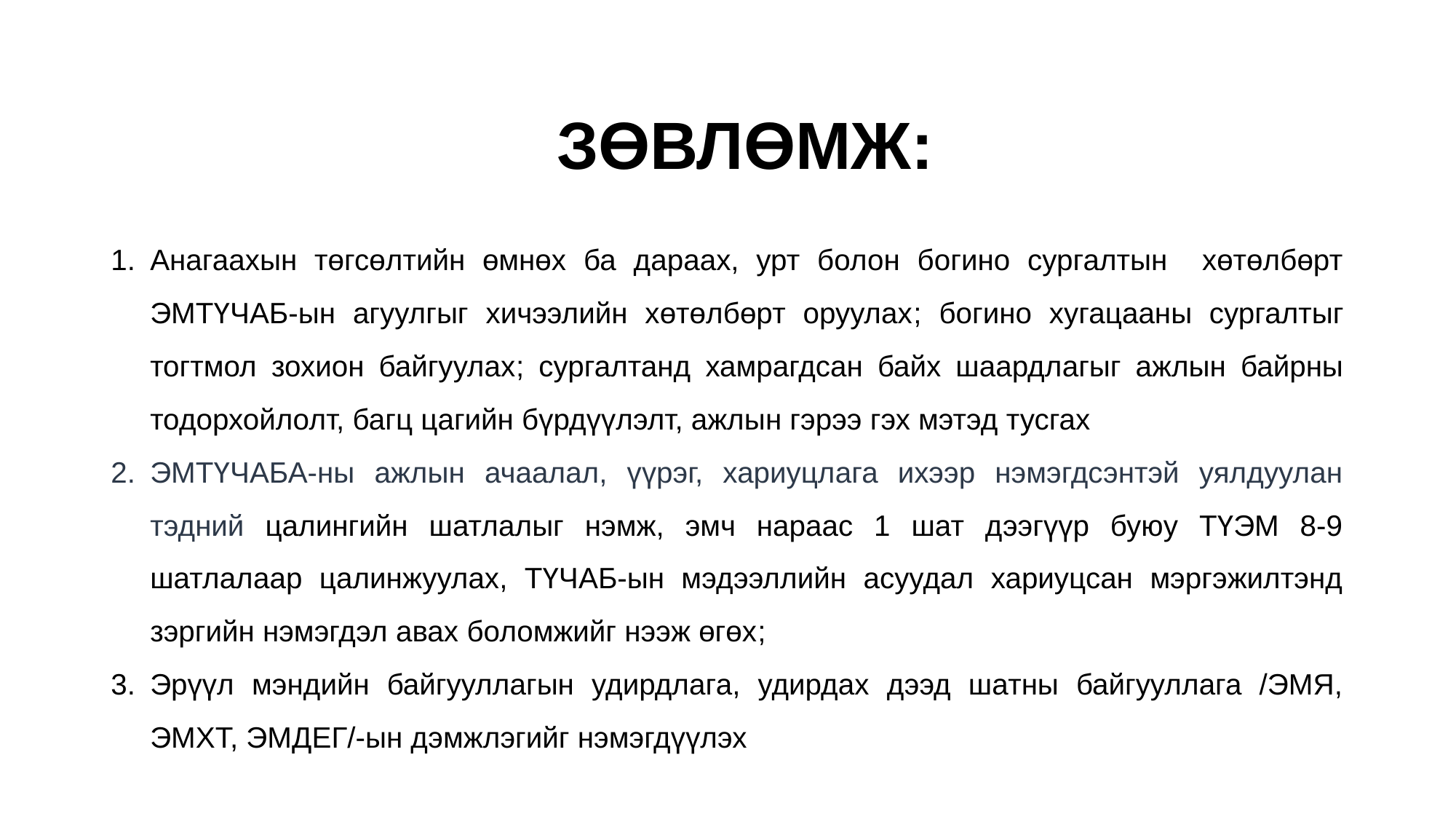

# ЗӨВЛӨМЖ:
Анагаахын төгсөлтийн өмнөх ба дараах, урт болон богино сургалтын  хөтөлбөрт ЭМТҮЧАБ-ын агуулгыг хичээлийн хөтөлбөрт оруулах; богино хугацааны сургалтыг тогтмол зохион байгуулах; сургалтанд хамрагдсан байх шаардлагыг ажлын байрны тодорхойлолт, багц цагийн бүрдүүлэлт, ажлын гэрээ гэх мэтэд тусгах
ЭМТҮЧАБА-ны ажлын ачаалал, үүрэг, хариуцлага ихээр нэмэгдсэнтэй уялдуулан тэдний цалингийн шатлалыг нэмж, эмч нараас 1 шат дээгүүр буюу ТҮЭМ 8-9 шатлалаар цалинжуулах, ТҮЧАБ-ын мэдээллийн асуудал хариуцсан мэргэжилтэнд зэргийн нэмэгдэл авах боломжийг нээж өгөх;
Эрүүл мэндийн байгууллагын удирдлага, удирдах дээд шатны байгууллага /ЭМЯ, ЭМХТ, ЭМДЕГ/-ын дэмжлэгийг нэмэгдүүлэх